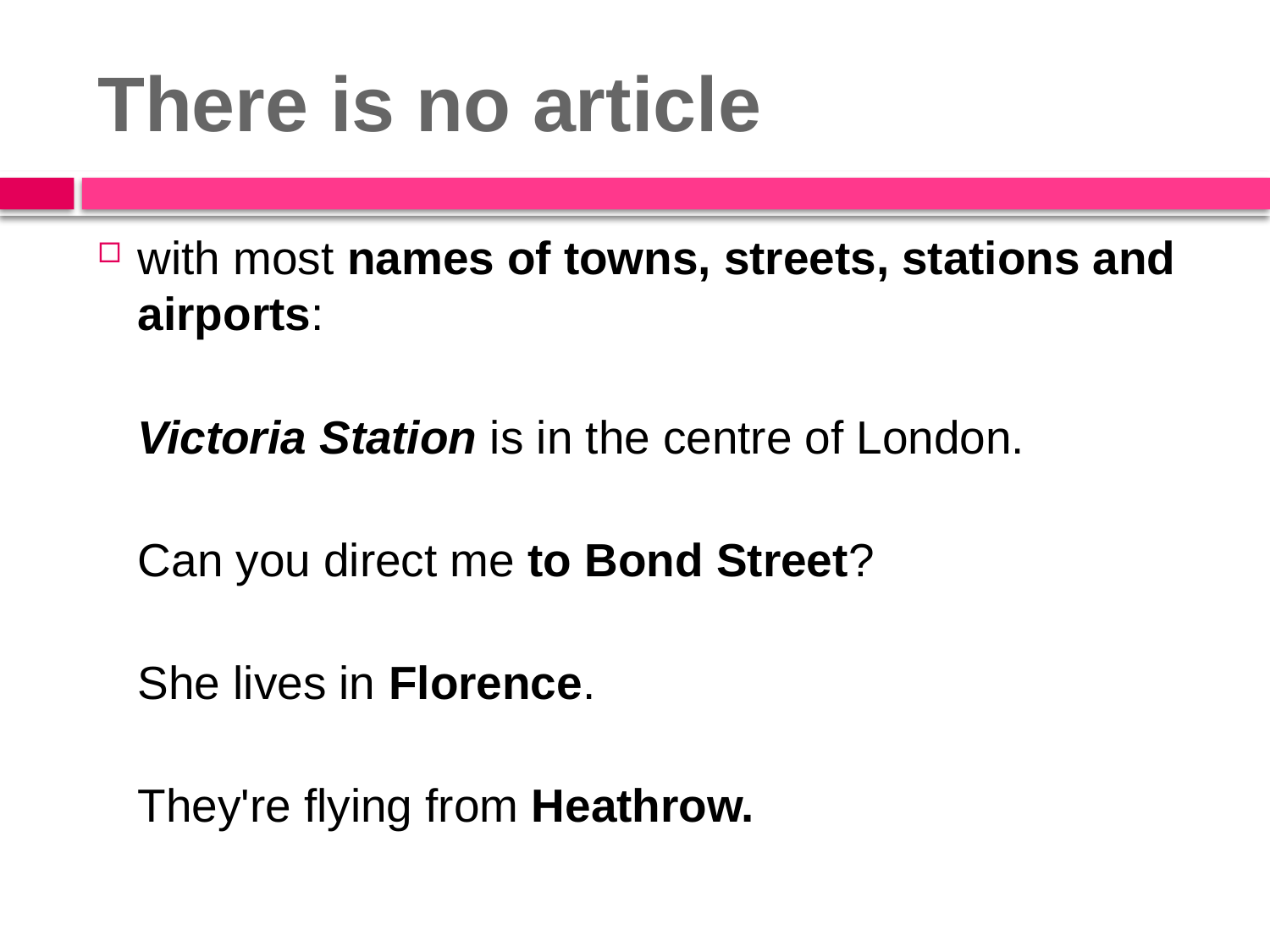

# There is no article
with most names of towns, streets, stations and airports:
		Victoria Station is in the centre of London.
		Can you direct me to Bond Street?
		She lives in Florence.
		They're flying from Heathrow.